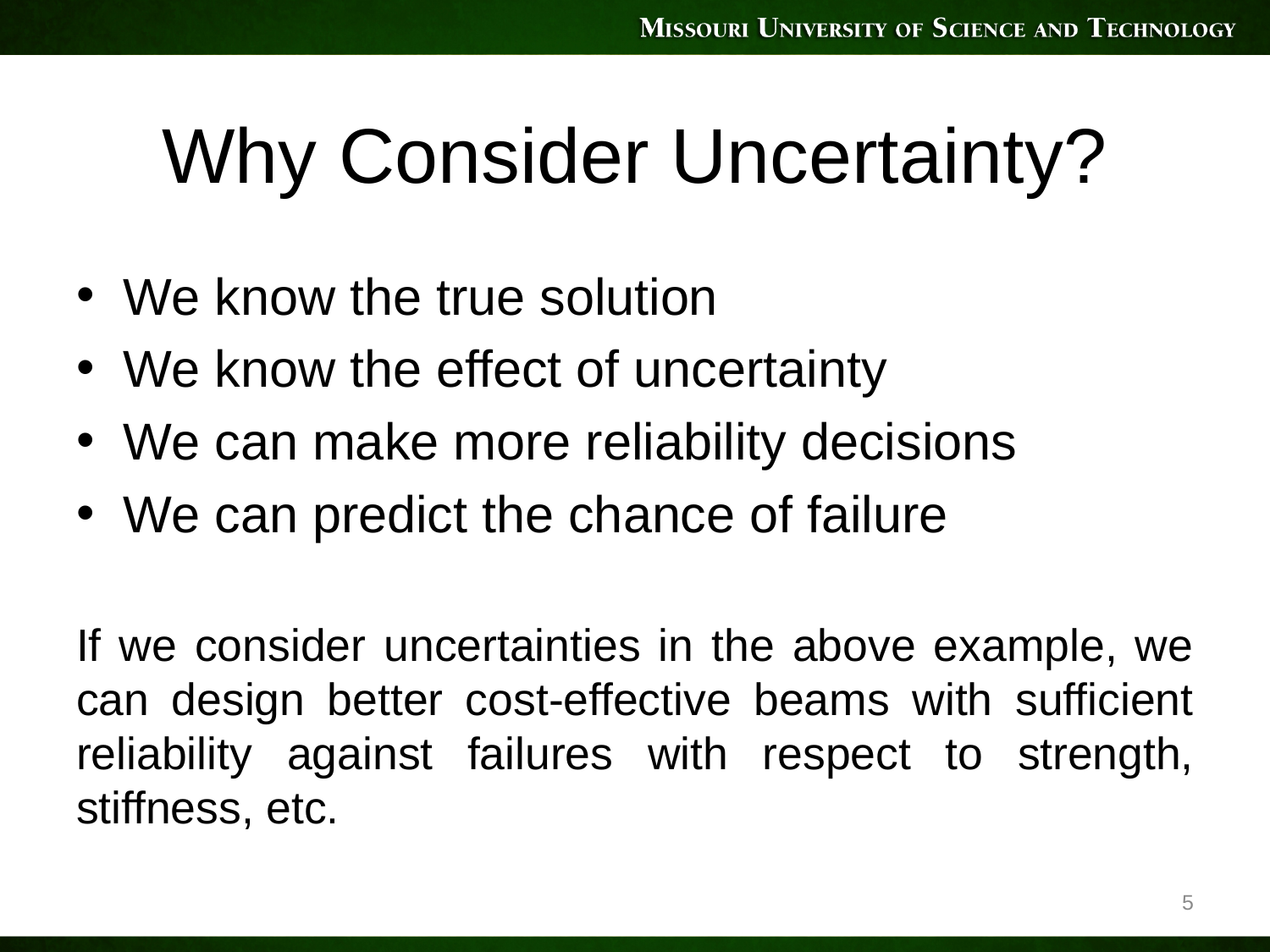

# Why Consider Uncertainty?
We know the true solution
We know the effect of uncertainty
We can make more reliability decisions
We can predict the chance of failure

If we consider uncertainties in the above example, we can design better cost-effective beams with sufficient reliability against failures with respect to strength, stiffness, etc.
5